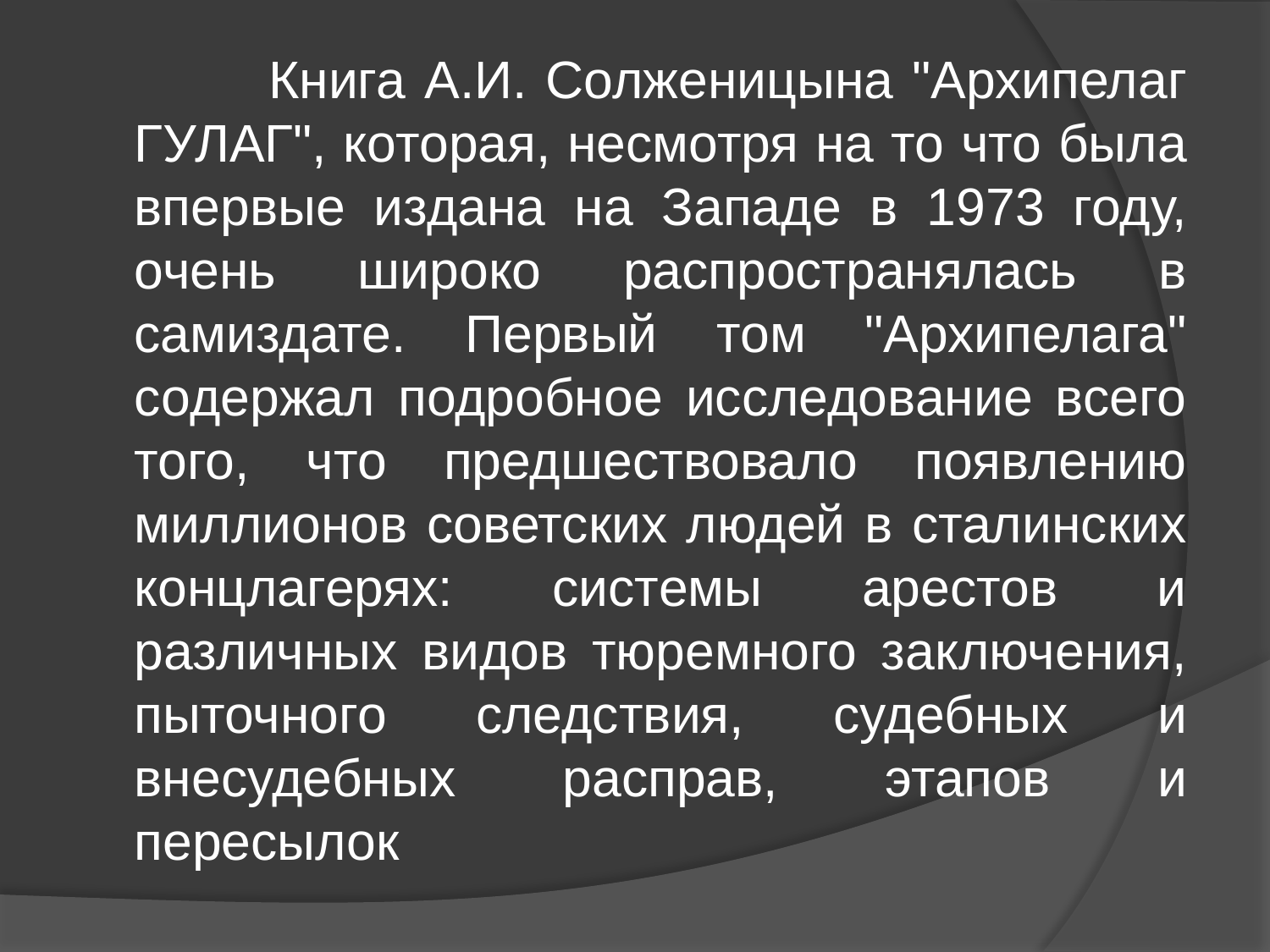

Книга А.И. Солженицына "Архипелаг ГУЛАГ", которая, несмотря на то что была впервые издана на Западе в 1973 году, очень широко распространялась в самиздате. Первый том "Архипелага" содержал подробное исследование всего того, что предшествовало появлению миллионов советских людей в сталинских концлагерях: системы арестов и различных видов тюремного заключения, пыточного следствия, судебных и внесудебных расправ, этапов и пересылок